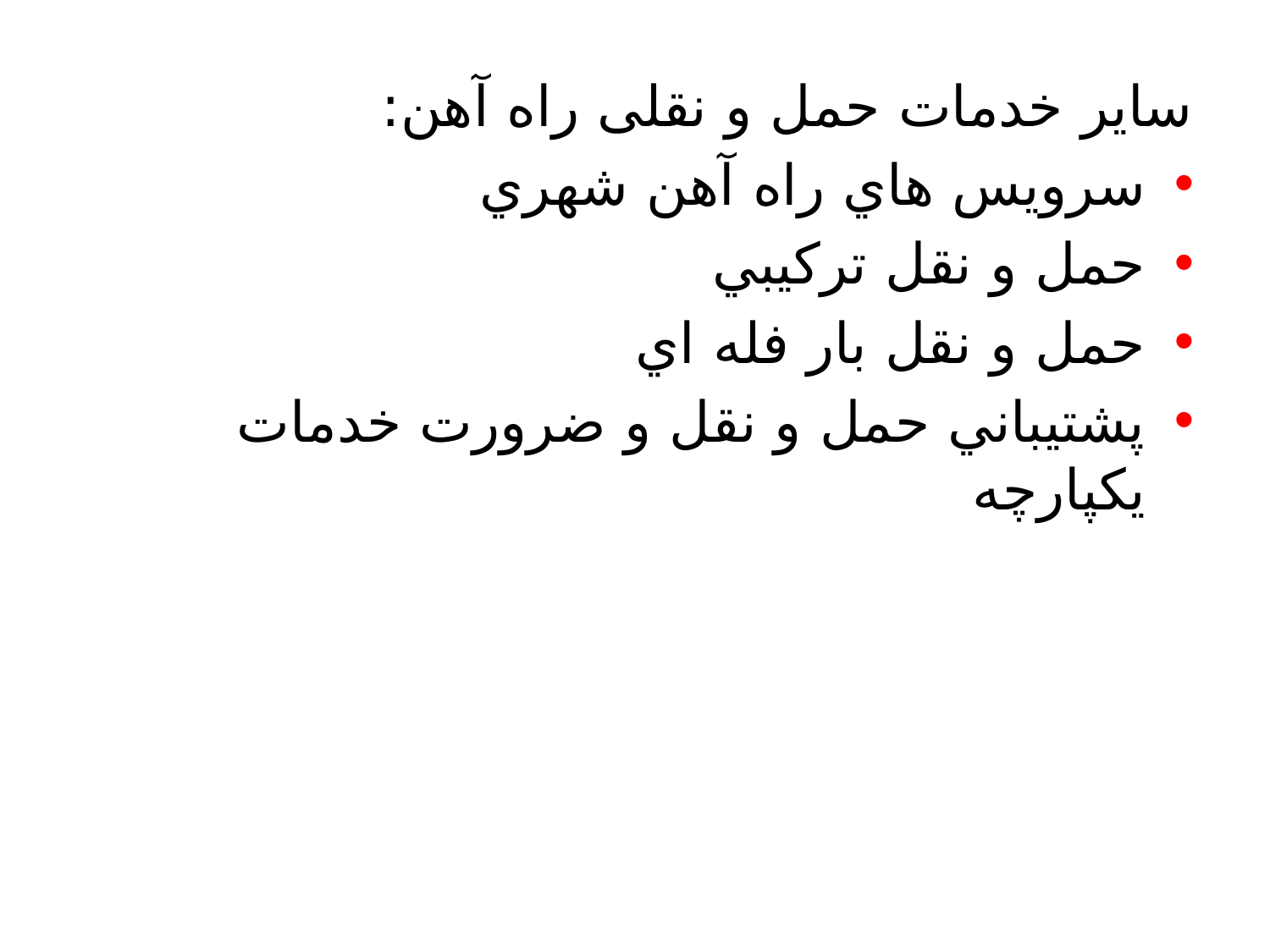

سایر خدمات حمل و نقلی راه آهن:
سرويس هاي راه آهن شهري
حمل و نقل تركيبي
حمل و نقل بار فله اي
پشتيباني حمل و نقل و ضرورت خدمات يكپارچه